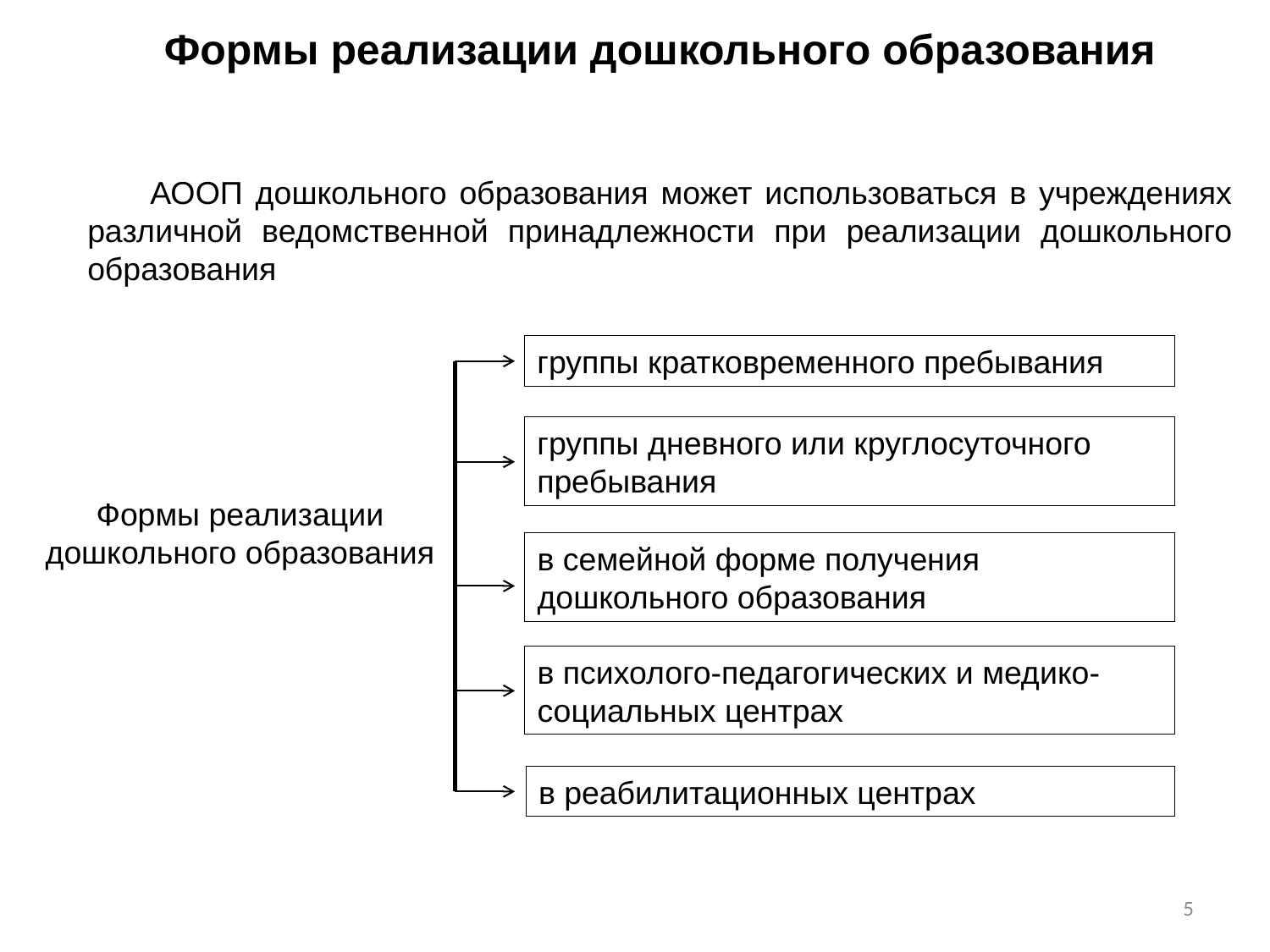

Формы реализации дошкольного образования
АООП дошкольного образования может использоваться в учреждениях различной ведомственной принадлежности при реализации дошкольного образования
группы кратковременного пребывания
группы дневного или круглосуточного пребывания
Формы реализации дошкольного образования
в семейной форме получения дошкольного образования
в психолого-педагогических и медико-социальных центрах
в реабилитационных центрах
5